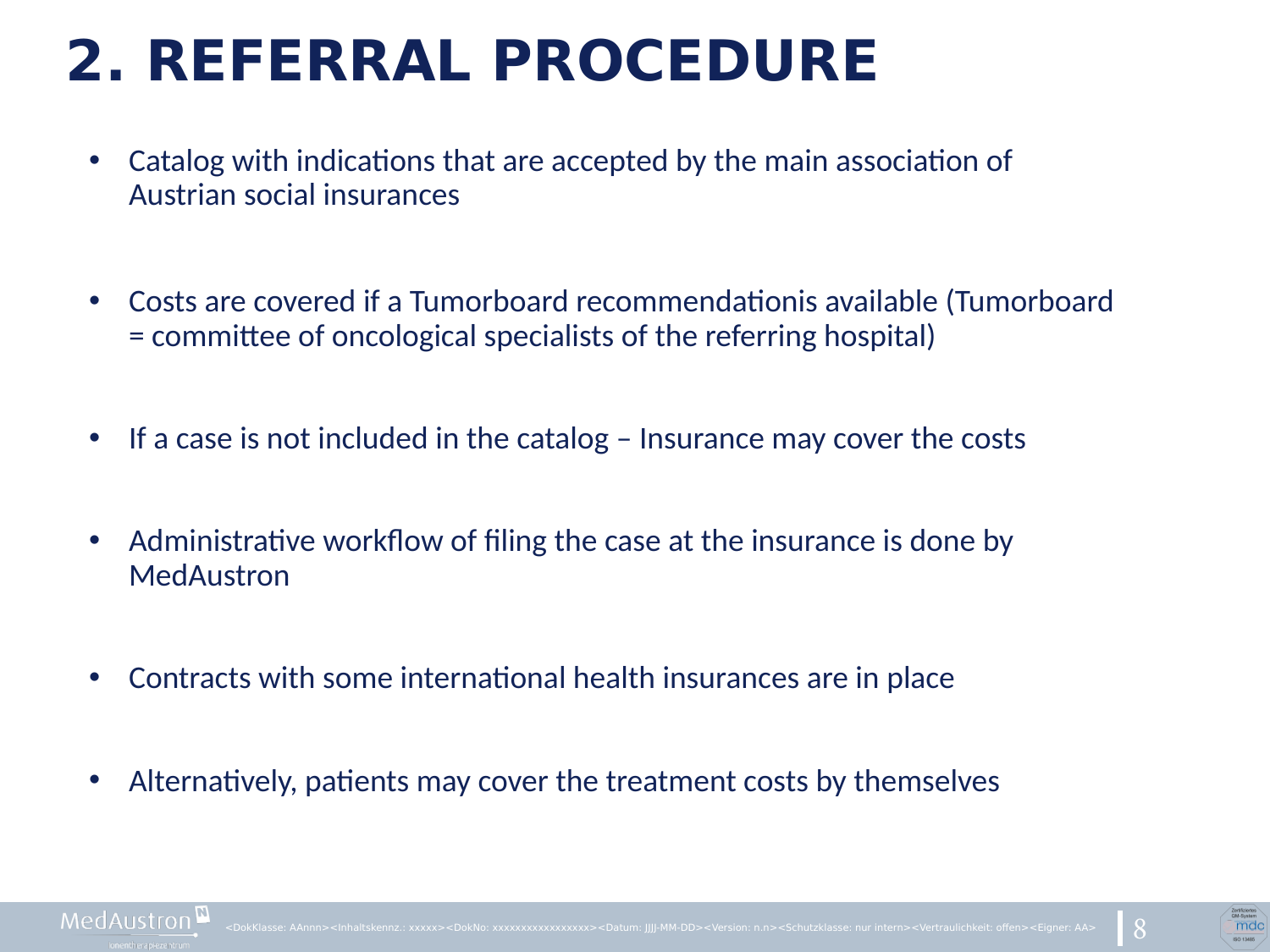

# 2. Referral procedure
Catalog with indications that are accepted by the main association of Austrian social insurances
Costs are covered if a Tumorboard recommendationis available (Tumorboard = committee of oncological specialists of the referring hospital)
If a case is not included in the catalog – Insurance may cover the costs
Administrative workflow of filing the case at the insurance is done by MedAustron
Contracts with some international health insurances are in place

Alternatively, patients may cover the treatment costs by themselves

<DokKlasse: AAnnn><Inhaltskennz.: xxxxx><DokNo: xxxxxxxxxxxxxxxxx><Datum: JJJJ-MM-DD><Version: n.n><Schutzklasse: nur intern><Vertraulichkeit: offen><Eigner: AA>
8